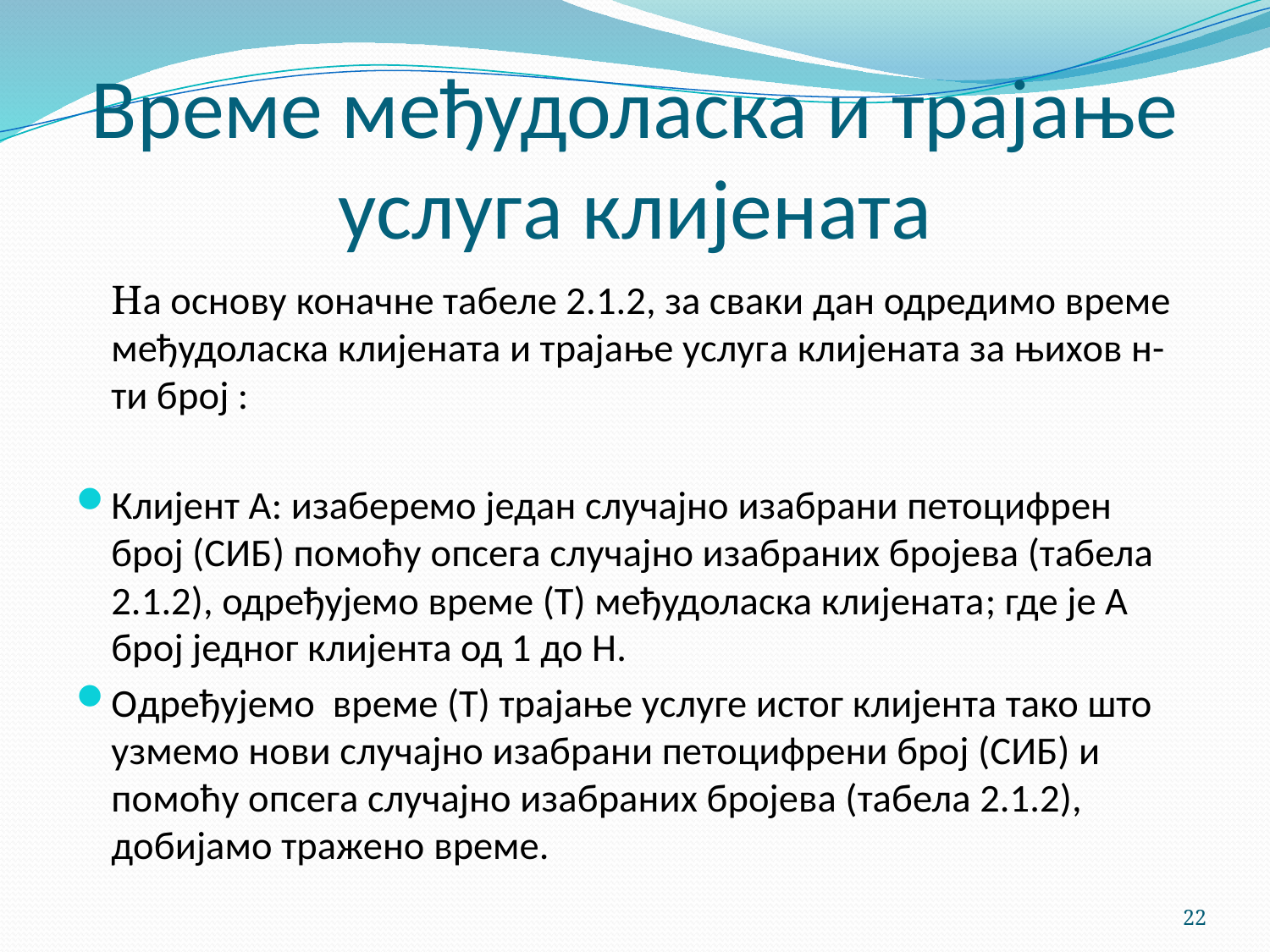

# Време међудоласка и трајање услуга клијената
	На основу коначне табеле 2.1.2, за сваки дан одредимо време међудоласка клијената и трајање услуга клијената за њихов н-ти број :

Клијент А: изаберемо један случајно изабрани петоцифрен број (СИБ) помоћу опсега случајно изабраних бројева (табела 2.1.2), одређујемо време (Т) међудоласка клијената; где је А број једног клијента од 1 до Н.
Одређујемо  време (Т) трајање услуге истог клијента тако што узмемо нови случајно изабрани петоцифрени број (СИБ) и помоћу опсега случајно изабраних бројева (табела 2.1.2), добијамо тражено време.
22